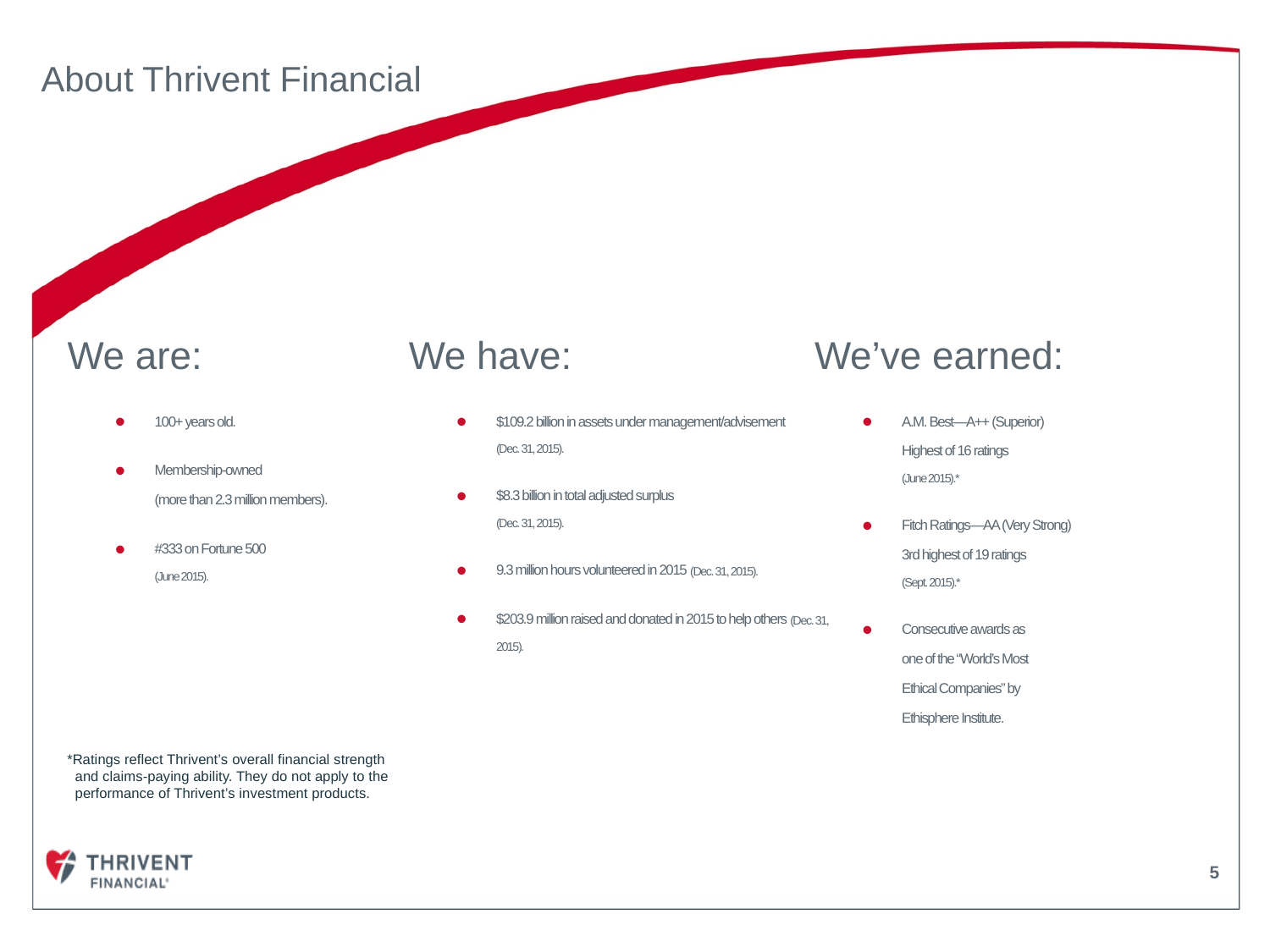

About Thrivent Financial
We are:
100+ years old.
Membership-owned
(more than 2.3 million members).
#333 on Fortune 500
(June 2015).
We have:
$109.2 billion in assets under management/advisement
(Dec. 31, 2015).
$8.3 billion in total adjusted surplus
(Dec. 31, 2015).
9.3 million hours volunteered in 2015 (Dec. 31, 2015).
$203.9 million raised and donated in 2015 to help others (Dec. 31, 2015).
We’ve earned:
A.M. Best—A++ (Superior)
Highest of 16 ratings
(June 2015).*
Fitch Ratings—AA (Very Strong)
3rd highest of 19 ratings
(Sept. 2015).*
Consecutive awards as
one of the “World’s Most
Ethical Companies” by
Ethisphere Institute.
*Ratings reflect Thrivent’s overall financial strength
  and claims-paying ability. They do not apply to the
  performance of Thrivent’s investment products.